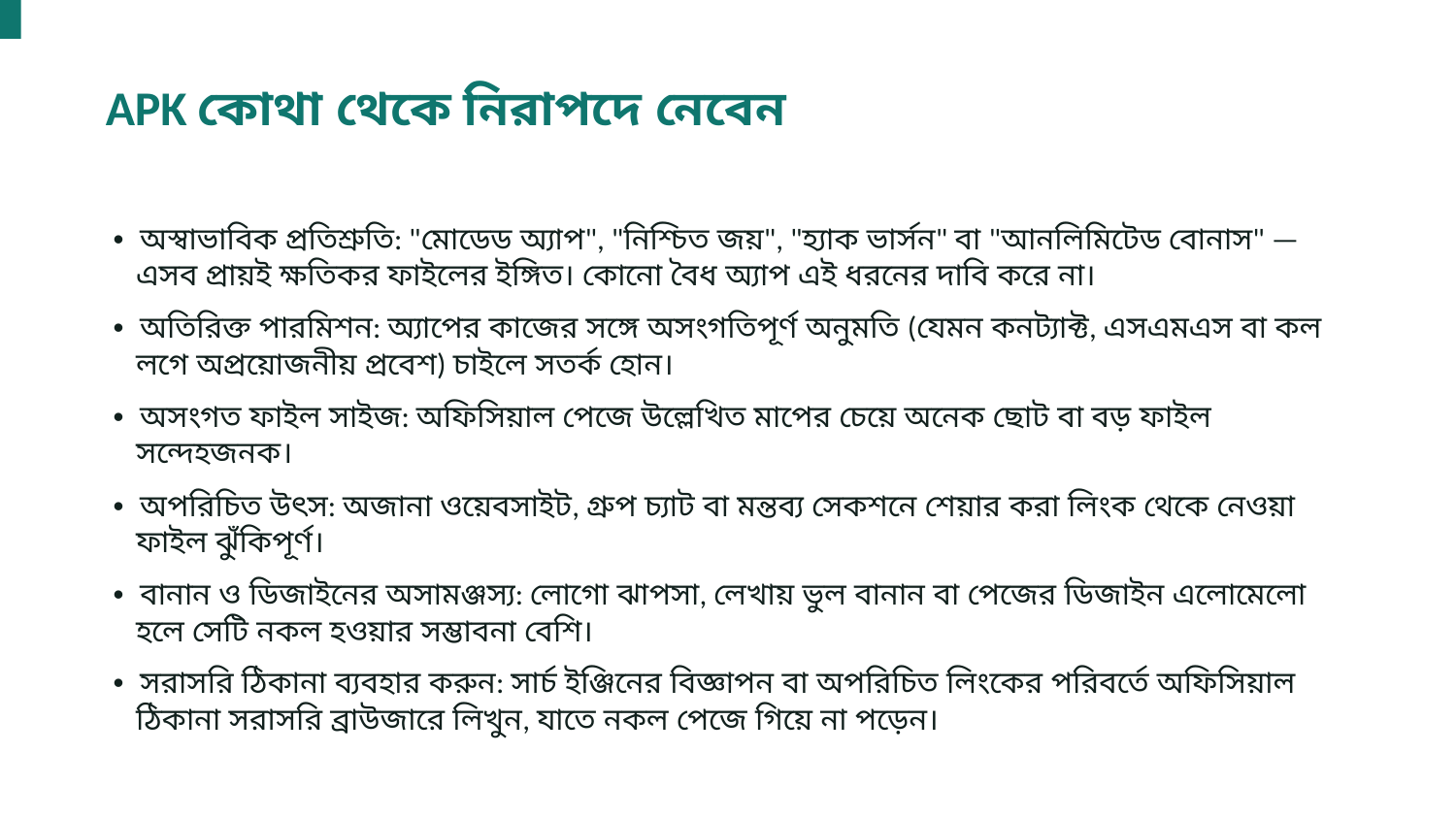

APK কোথা থেকে নিরাপদে নেবেন
•  অস্বাভাবিক প্রতিশ্রুতি: "মোডেড অ্যাপ", "নিশ্চিত জয়", "হ্যাক ভার্সন" বা "আনলিমিটেড বোনাস" — এসব প্রায়ই ক্ষতিকর ফাইলের ইঙ্গিত। কোনো বৈধ অ্যাপ এই ধরনের দাবি করে না।
•  অতিরিক্ত পারমিশন: অ্যাপের কাজের সঙ্গে অসংগতিপূর্ণ অনুমতি (যেমন কনট্যাক্ট, এসএমএস বা কল লগে অপ্রয়োজনীয় প্রবেশ) চাইলে সতর্ক হোন।
•  অসংগত ফাইল সাইজ: অফিসিয়াল পেজে উল্লেখিত মাপের চেয়ে অনেক ছোট বা বড় ফাইল সন্দেহজনক।
•  অপরিচিত উৎস: অজানা ওয়েবসাইট, গ্রুপ চ্যাট বা মন্তব্য সেকশনে শেয়ার করা লিংক থেকে নেওয়া ফাইল ঝুঁকিপূর্ণ।
•  বানান ও ডিজাইনের অসামঞ্জস্য: লোগো ঝাপসা, লেখায় ভুল বানান বা পেজের ডিজাইন এলোমেলো হলে সেটি নকল হওয়ার সম্ভাবনা বেশি।
•  সরাসরি ঠিকানা ব্যবহার করুন: সার্চ ইঞ্জিনের বিজ্ঞাপন বা অপরিচিত লিংকের পরিবর্তে অফিসিয়াল ঠিকানা সরাসরি ব্রাউজারে লিখুন, যাতে নকল পেজে গিয়ে না পড়েন।